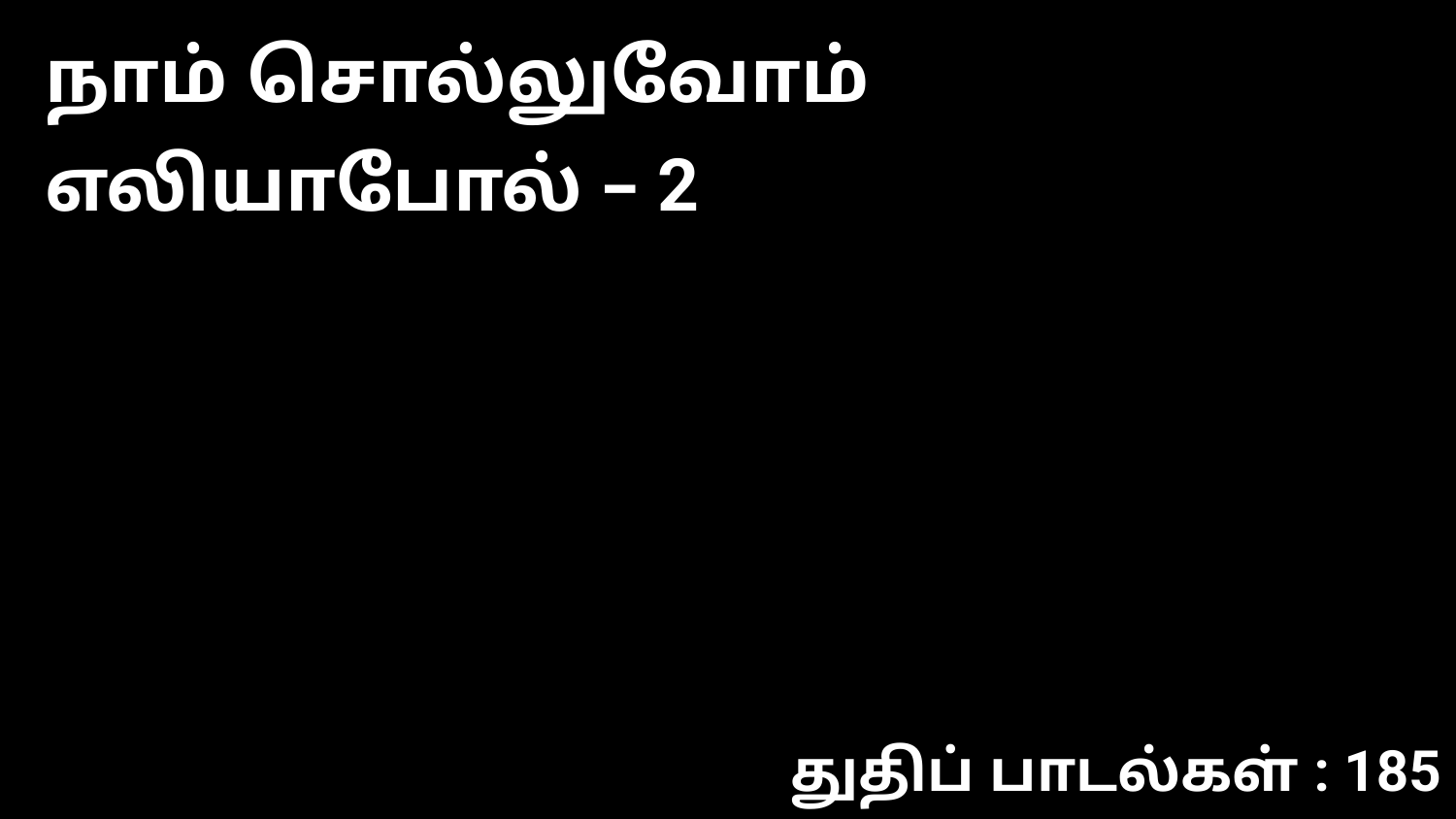

நாம் சொல்லுவோம் எலியாபோல் – 2
துதிப் பாடல்கள் : 185